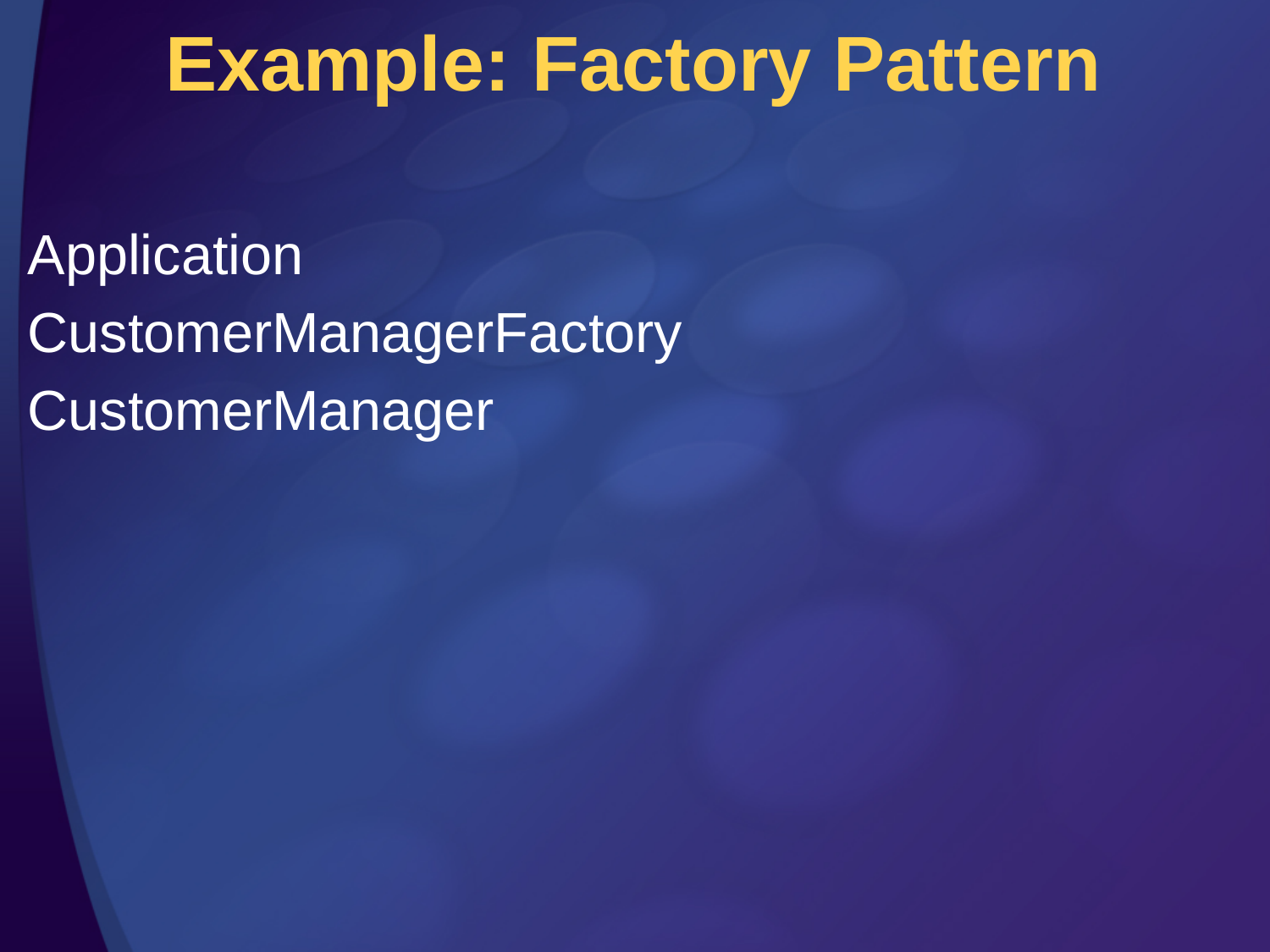

# Example: Factory Pattern
Application
CustomerManagerFactory
CustomerManager